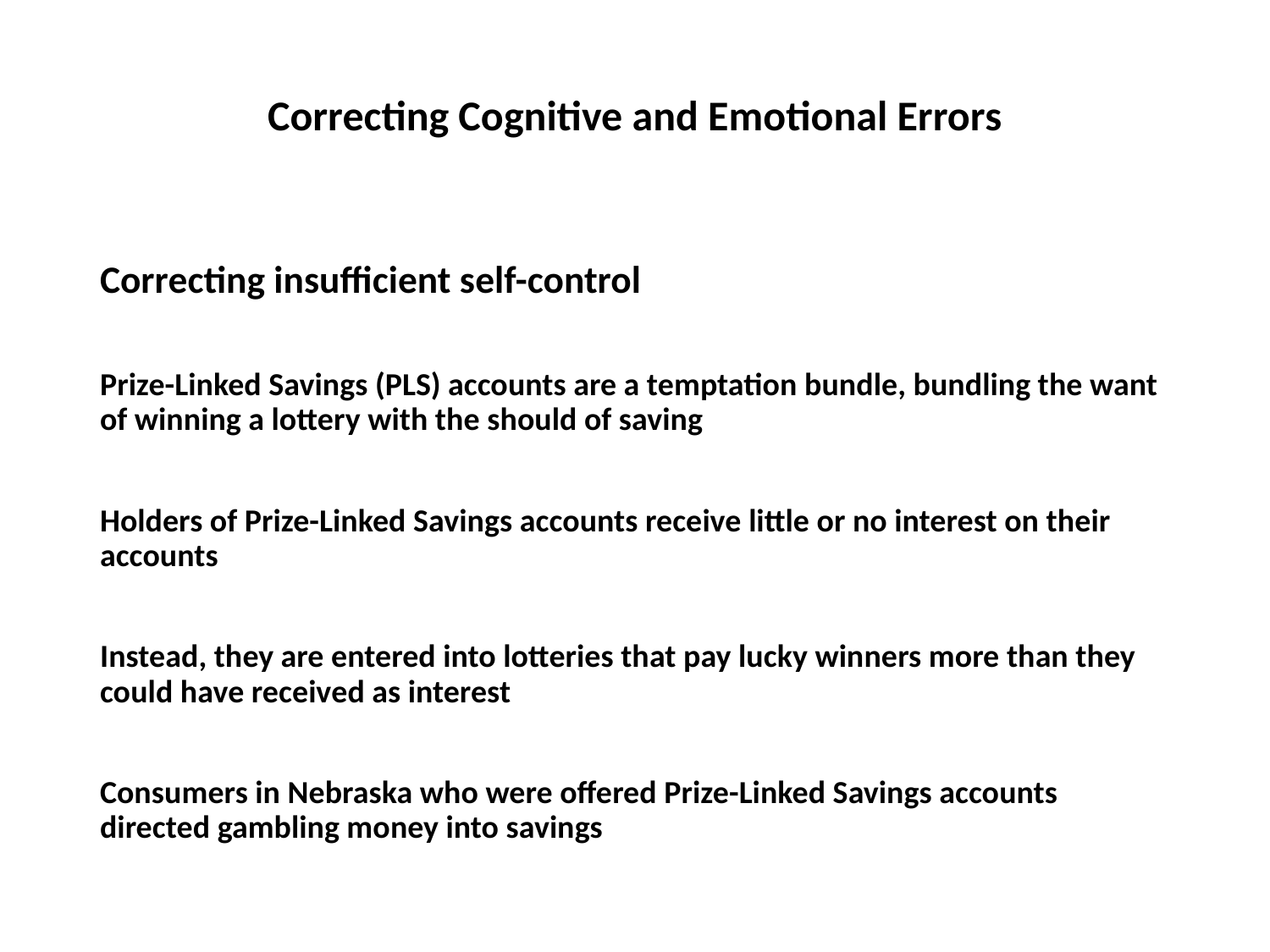

# Correcting Cognitive and Emotional Errors
Correcting insufficient self-control

Prize-Linked Savings (PLS) accounts are a temptation bundle, bundling the want of winning a lottery with the should of saving

Holders of Prize-Linked Savings accounts receive little or no interest on their accounts

Instead, they are entered into lotteries that pay lucky winners more than they could have received as interest

Consumers in Nebraska who were offered Prize-Linked Savings accounts directed gambling money into savings